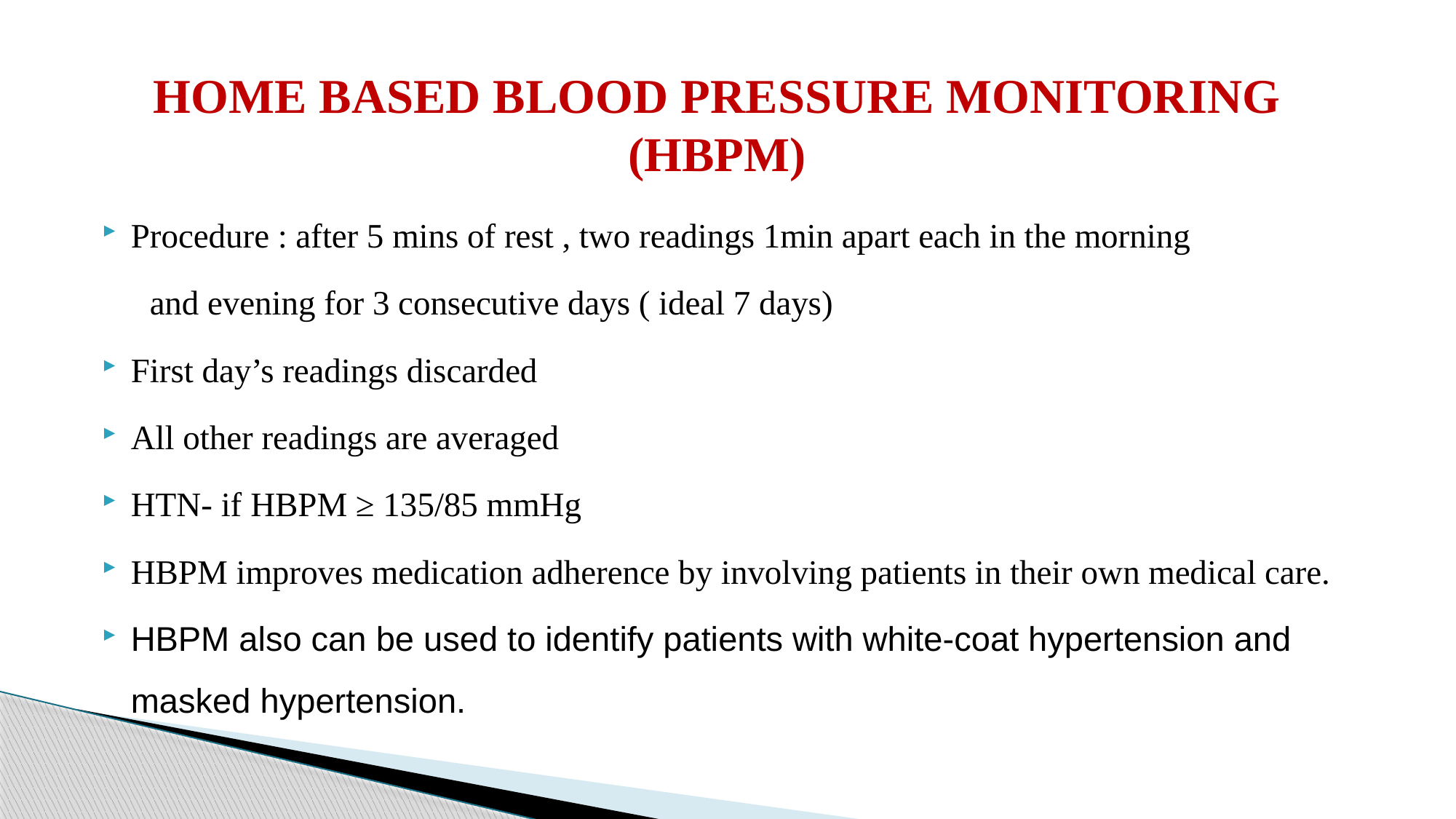

# HOME BASED BLOOD PRESSURE MONITORING (HBPM)
Procedure : after 5 mins of rest , two readings 1min apart each in the morning
       and evening for 3 consecutive days ( ideal 7 days)
First day’s readings discarded
All other readings are averaged
HTN- if HBPM ≥ 135/85 mmHg
HBPM improves medication adherence by involving patients in their own medical care.
HBPM also can be used to identify patients with white-coat hypertension and masked hypertension.